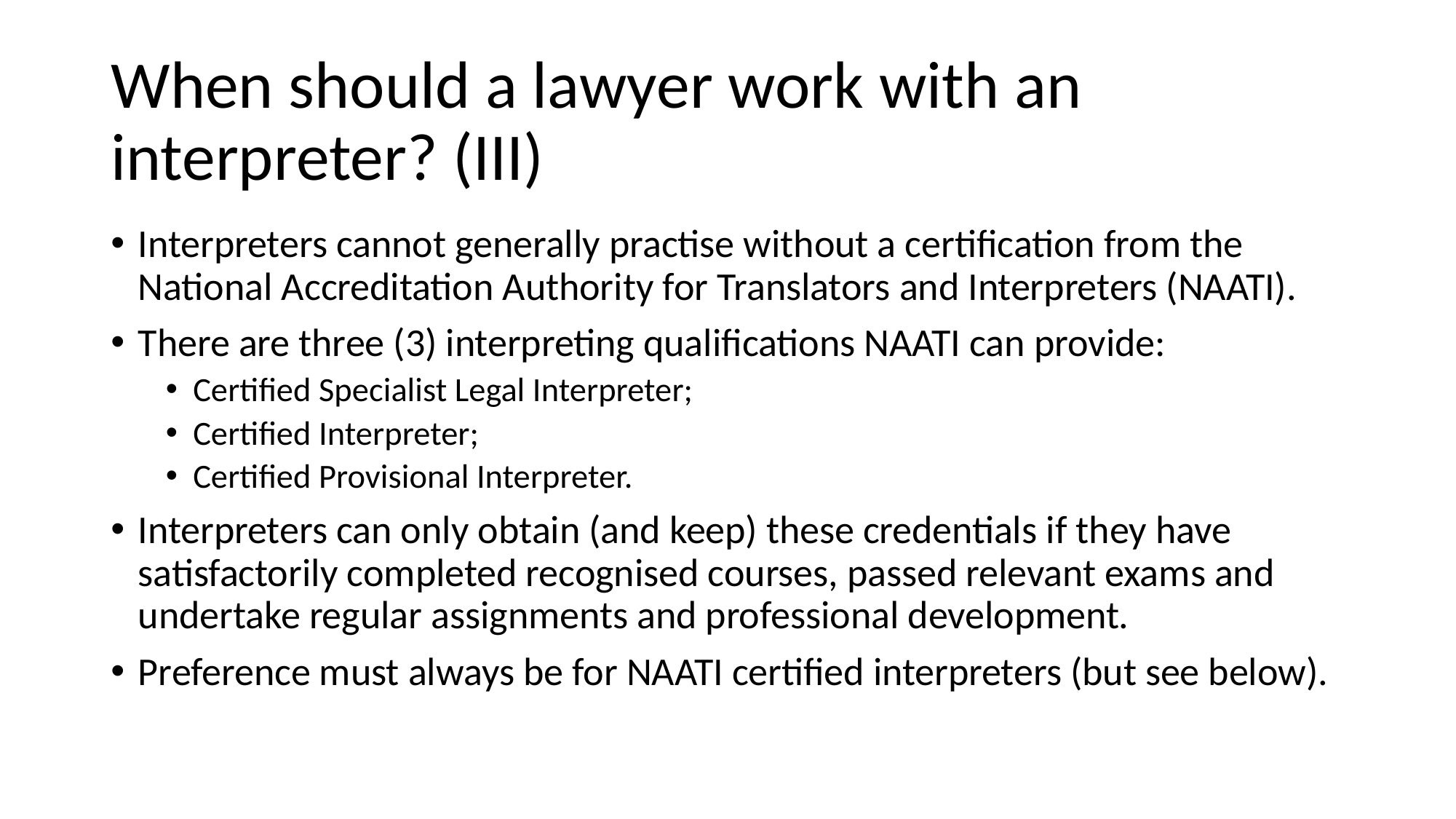

# When should a lawyer work with an interpreter? (III)
Interpreters cannot generally practise without a certification from the National Accreditation Authority for Translators and Interpreters (NAATI).
There are three (3) interpreting qualifications NAATI can provide:
Certified Specialist Legal Interpreter;
Certified Interpreter;
Certified Provisional Interpreter.
Interpreters can only obtain (and keep) these credentials if they have satisfactorily completed recognised courses, passed relevant exams and undertake regular assignments and professional development.
Preference must always be for NAATI certified interpreters (but see below).